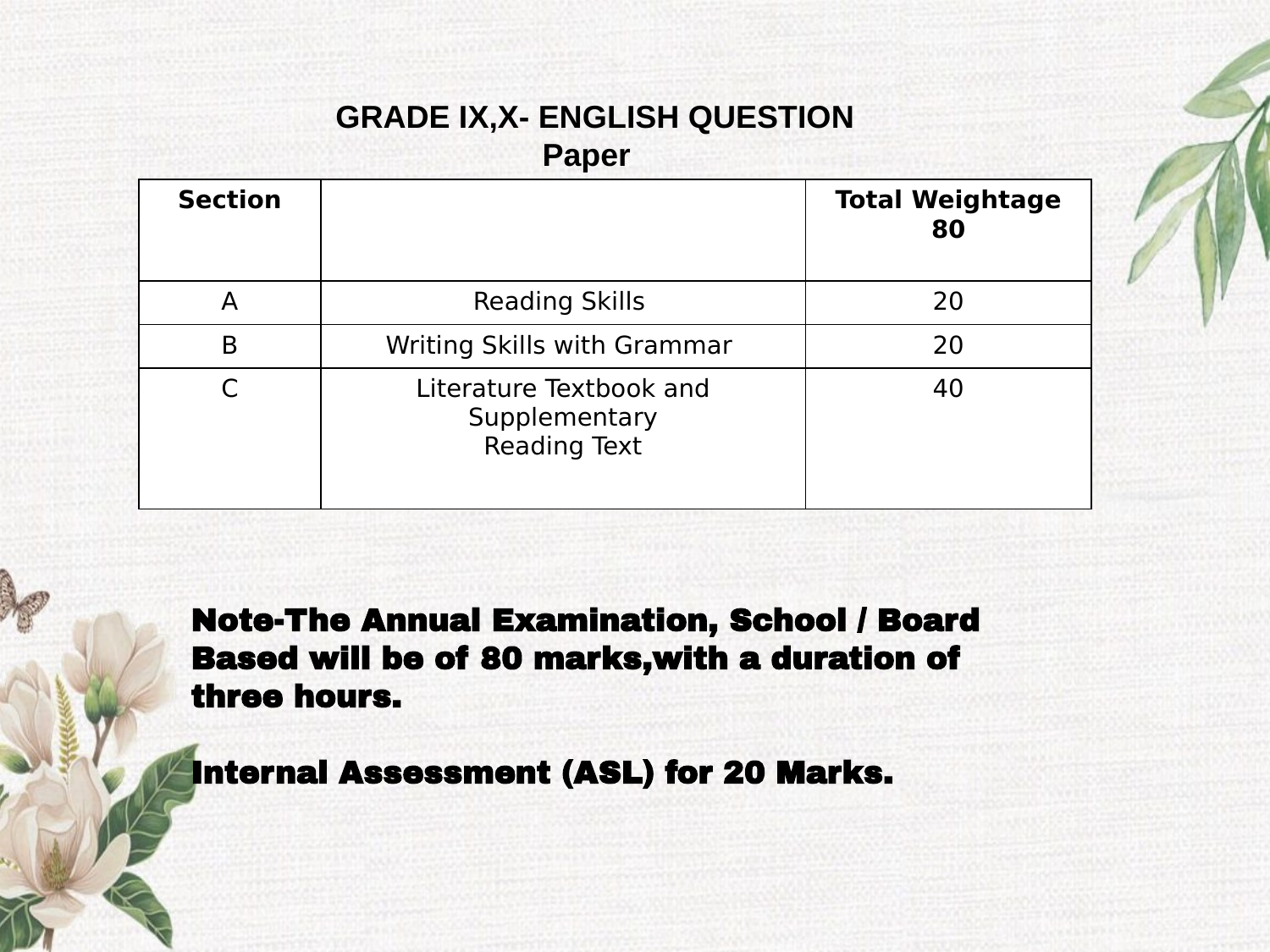

GRADE IX,X- ENGLISH QUESTION Paper
WEIGHTAGE & design

| Section |  | Total Weightage 80 |
| --- | --- | --- |
| A | Reading Skills | 20 |
| B | Writing Skills with Grammar | 20 |
| C | Literature Textbook and Supplementary Reading Text | 40 |

Note-The Annual Examination, School / Board Based will be of 80 marks,with a duration of three hours.

Internal Assessment (ASL) for 20 Marks.